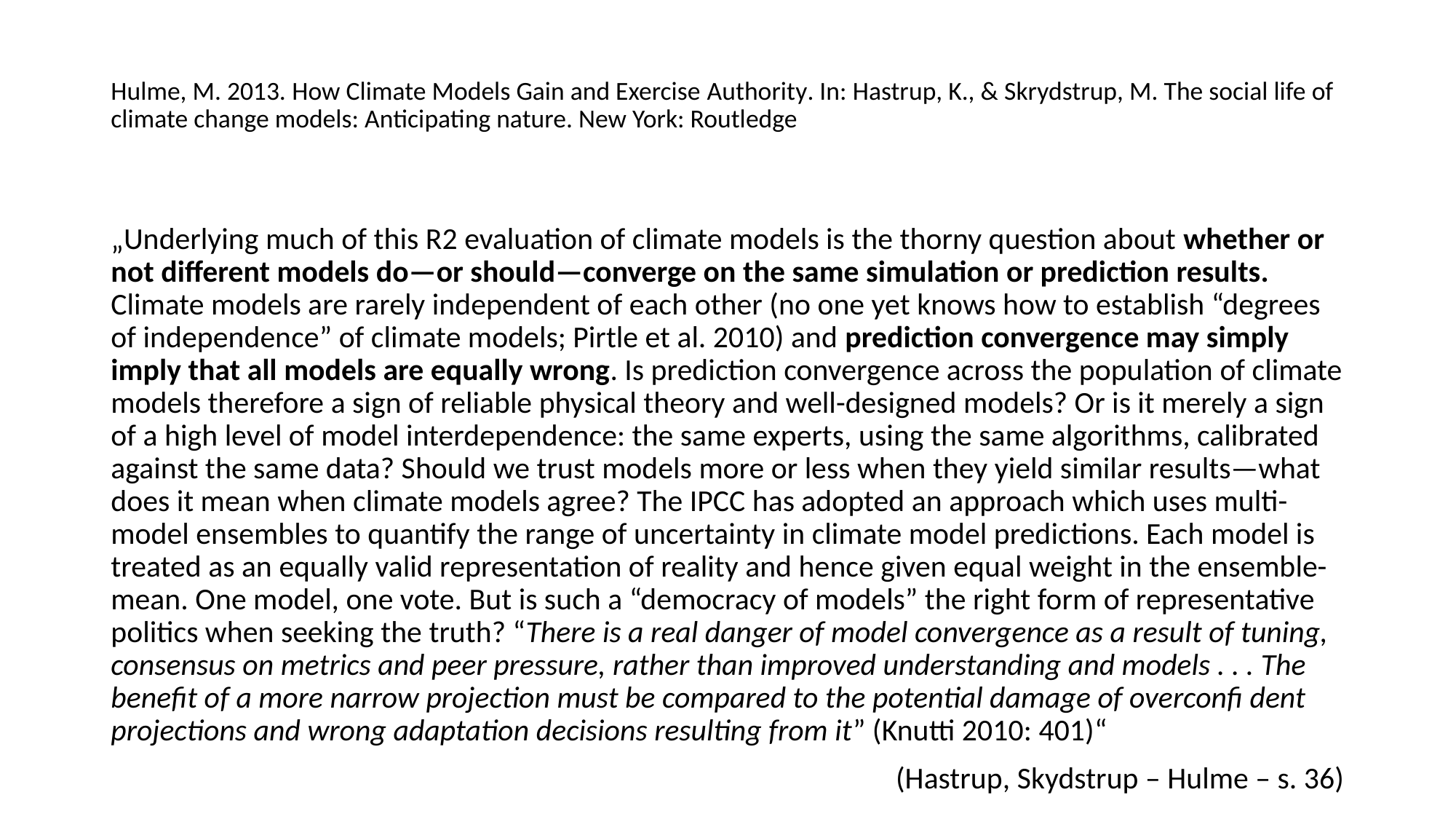

# Hulme, M. 2013. How Climate Models Gain and Exercise Authority. In: Hastrup, K., & Skrydstrup, M. The social life of climate change models: Anticipating nature. New York: Routledge
„Underlying much of this R2 evaluation of climate models is the thorny question about whether or not different models do—or should—converge on the same simulation or prediction results. Climate models are rarely independent of each other (no one yet knows how to establish “degrees of independence” of climate models; Pirtle et al. 2010) and prediction convergence may simply imply that all models are equally wrong. Is prediction convergence across the population of climate models therefore a sign of reliable physical theory and well-designed models? Or is it merely a sign of a high level of model interdependence: the same experts, using the same algorithms, calibrated against the same data? Should we trust models more or less when they yield similar results—what does it mean when climate models agree? The IPCC has adopted an approach which uses multi-model ensembles to quantify the range of uncertainty in climate model predictions. Each model is treated as an equally valid representation of reality and hence given equal weight in the ensemble-mean. One model, one vote. But is such a “democracy of models” the right form of representative politics when seeking the truth? “There is a real danger of model convergence as a result of tuning, consensus on metrics and peer pressure, rather than improved understanding and models . . . The benefit of a more narrow projection must be compared to the potential damage of overconfi dent projections and wrong adaptation decisions resulting from it” (Knutti 2010: 401)“
(Hastrup, Skydstrup – Hulme – s. 36)